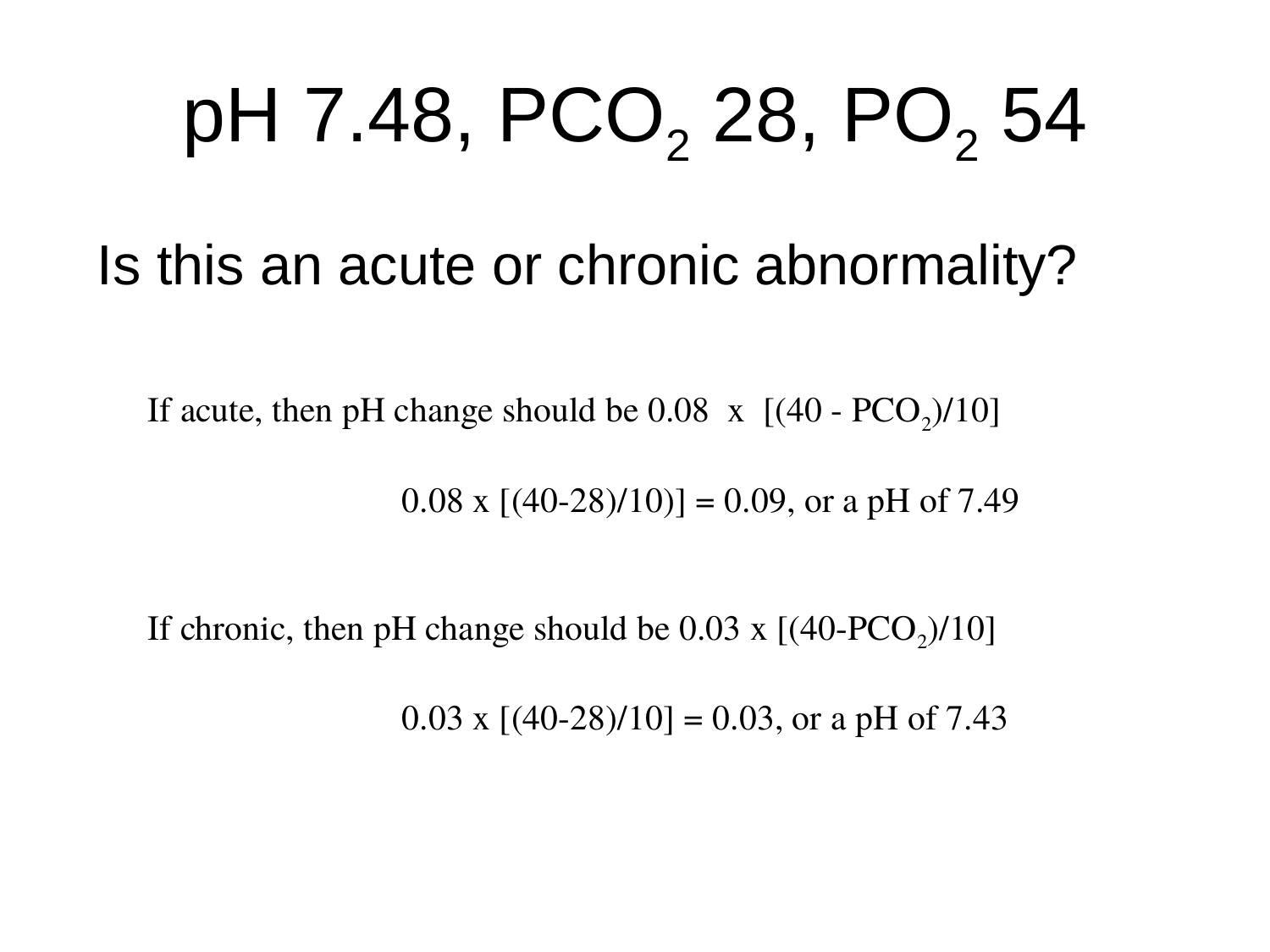

# pH 7.48, PCO2 28, PO2 54
Is this an acute or chronic abnormality?
If acute, then pH change should be 0.08  x  [(40 - PCO2)/10]

		0.08 x [(40-28)/10)] = 0.09, or a pH of 7.49

If chronic, then pH change should be 0.03 x [(40-PCO2)/10]

		0.03 x [(40-28)/10] = 0.03, or a pH of 7.43